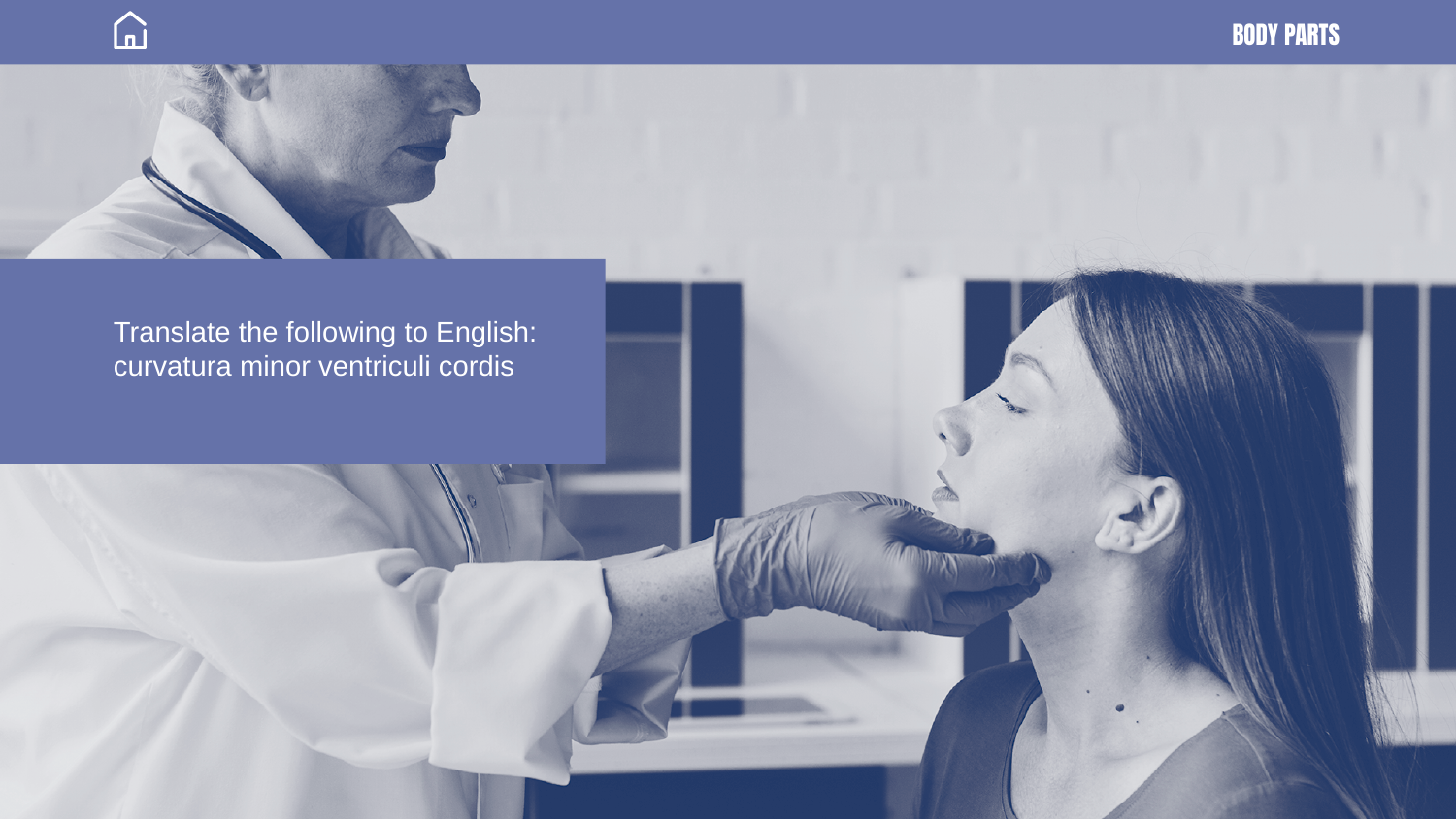

# BODY PARTS

Translate the following to English:
curvatura minor ventriculi cordis